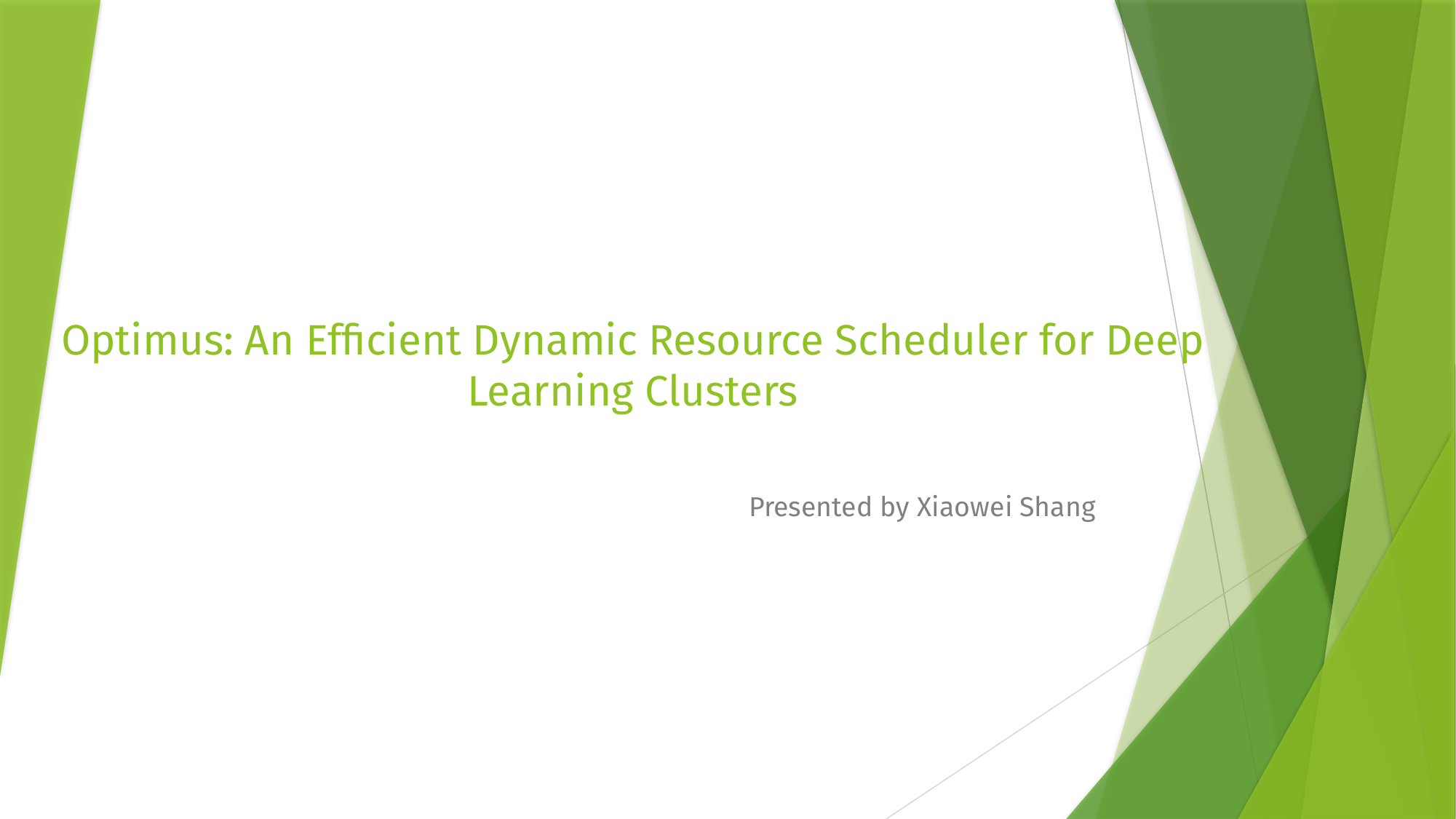

# Optimus: An Efficient Dynamic Resource Scheduler for Deep Learning Clusters
Presented by Xiaowei Shang